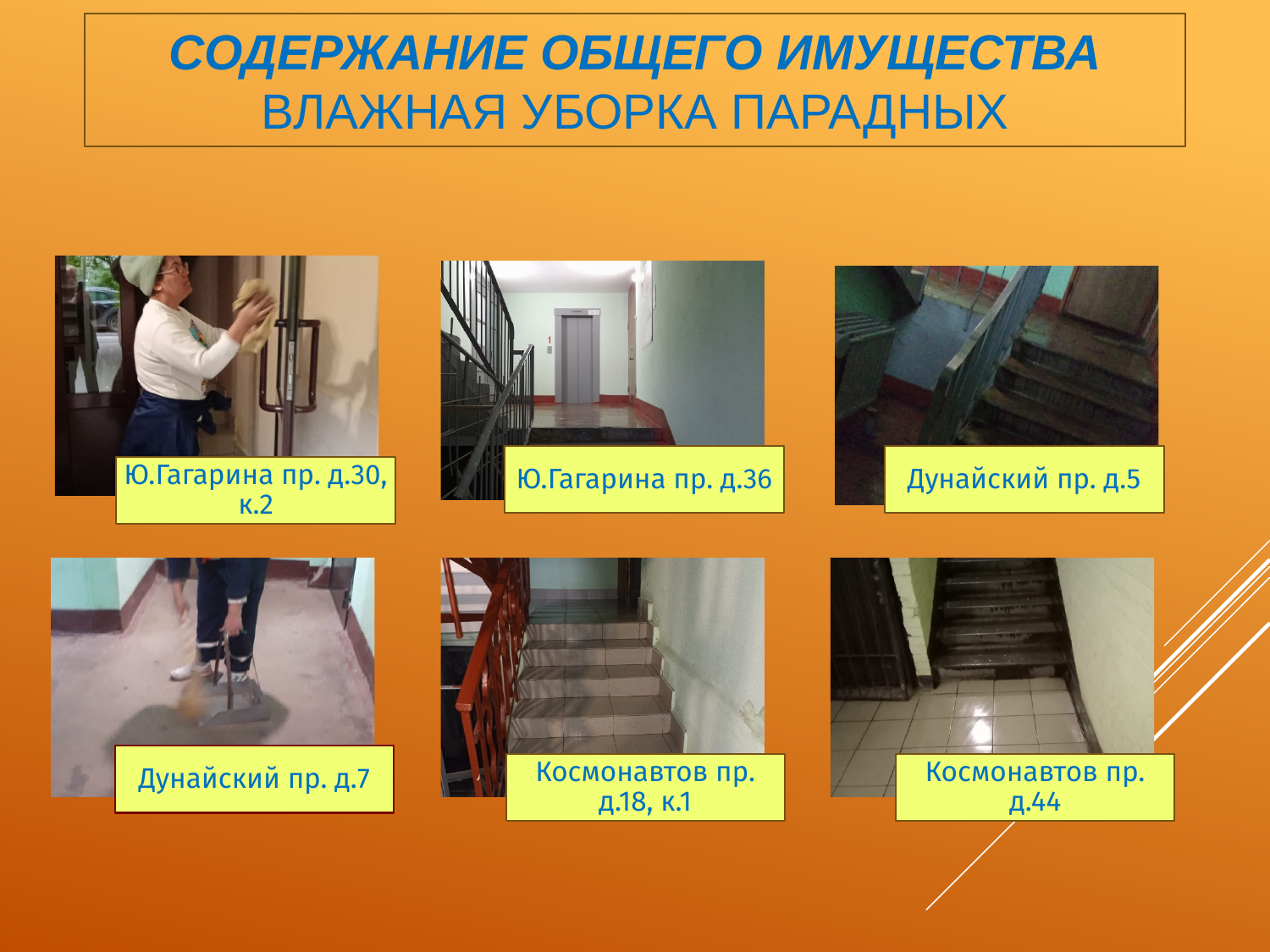

# Содержание общего имущества Влажная уборка парадных
Ю.Гагарина пр. д.30, к.2
Ю.Гагарина пр. д.36
Дунайский пр. д.5
Дунайский пр. д.7
Космонавтов пр. д.18, к.1
Космонавтов пр. д.44